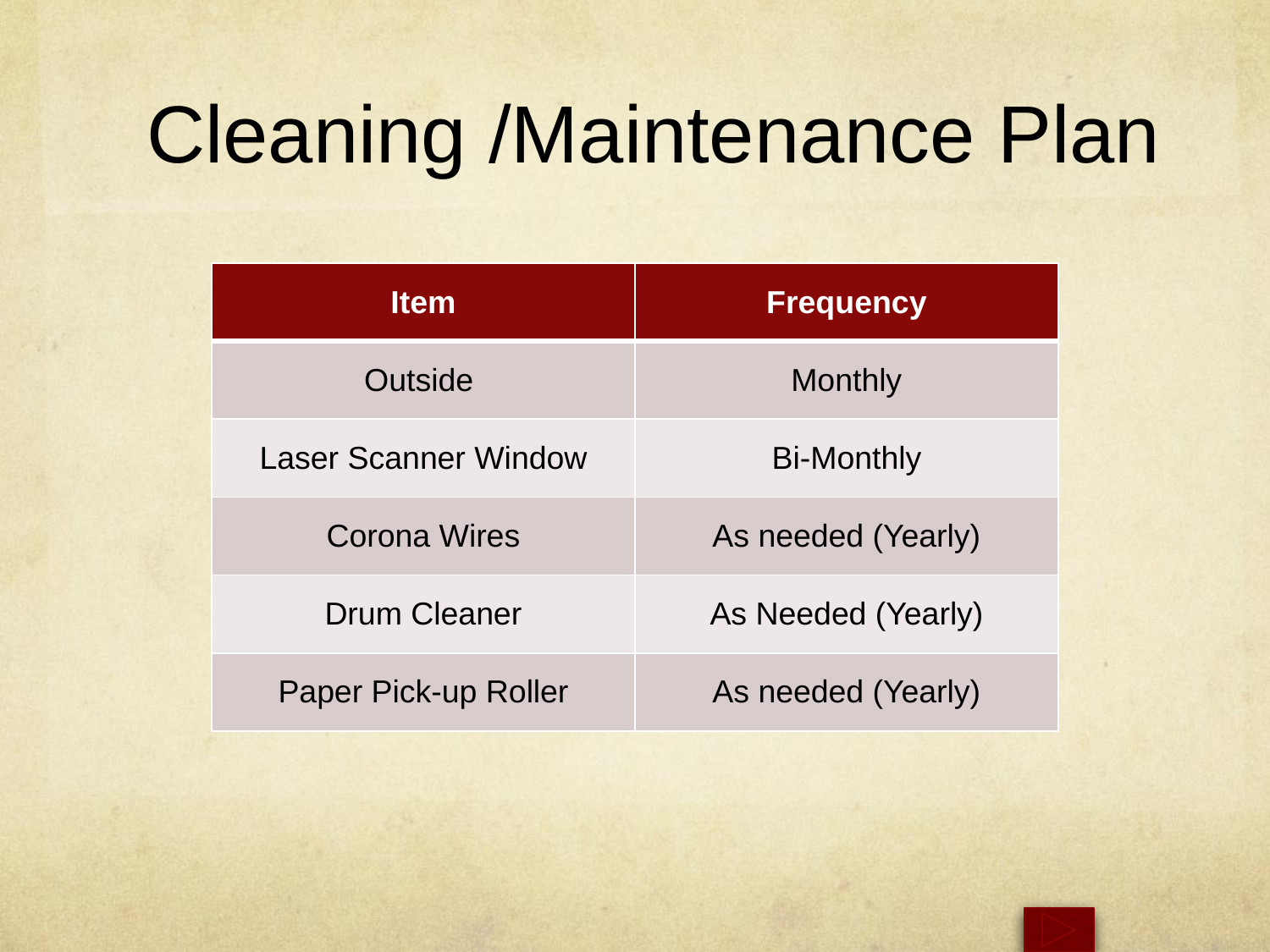

# Cleaning /Maintenance Plan
| Item | Frequency |
| --- | --- |
| Outside | Monthly |
| Laser Scanner Window | Bi-Monthly |
| Corona Wires | As needed (Yearly) |
| Drum Cleaner | As Needed (Yearly) |
| Paper Pick-up Roller | As needed (Yearly) |